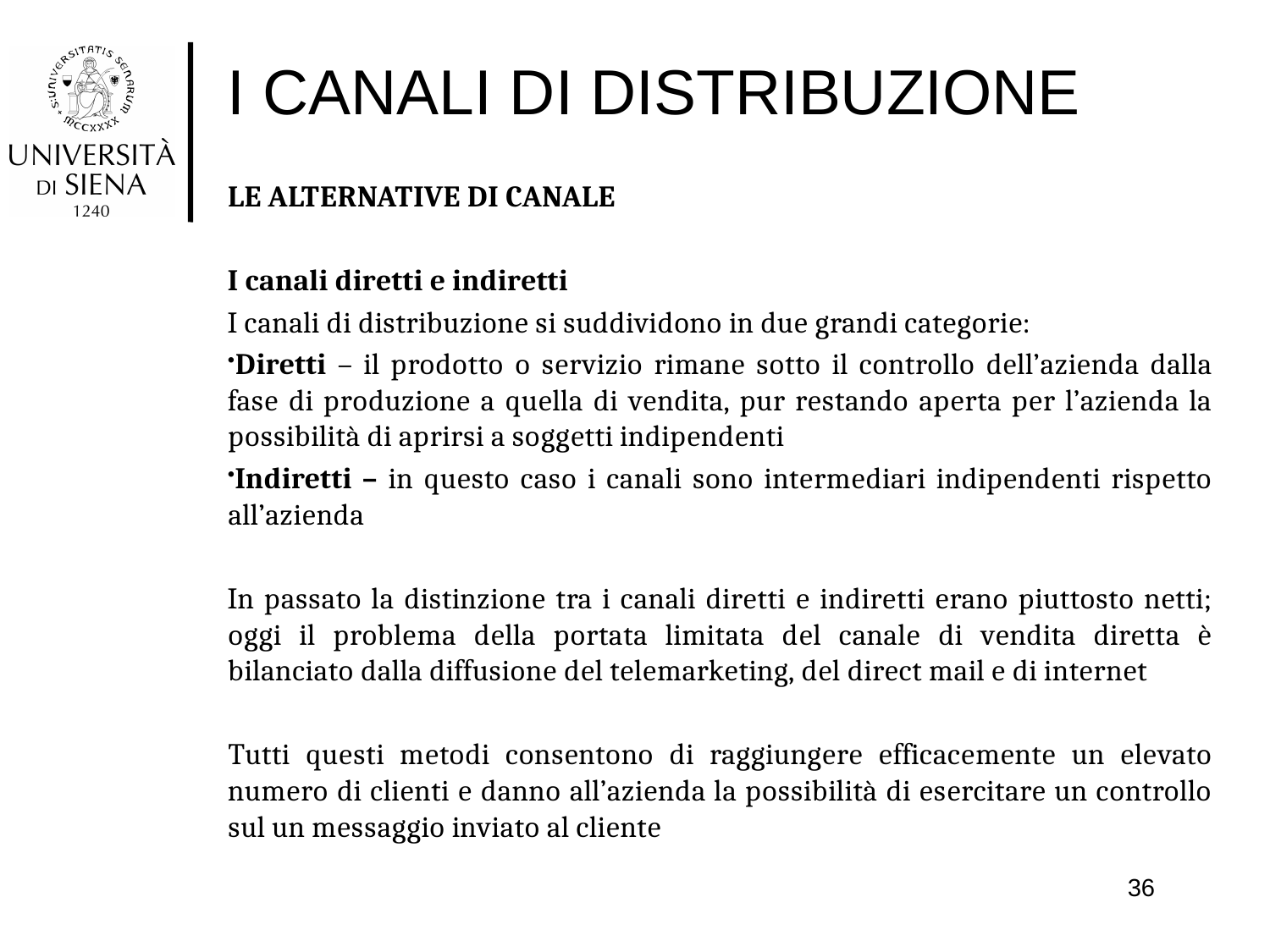

# I CANALI DI DISTRIBUZIONE
LE ALTERNATIVE DI CANALE

I canali diretti e indiretti
I canali di distribuzione si suddividono in due grandi categorie:
Diretti – il prodotto o servizio rimane sotto il controllo dell’azienda dalla fase di produzione a quella di vendita, pur restando aperta per l’azienda la possibilità di aprirsi a soggetti indipendenti
Indiretti – in questo caso i canali sono intermediari indipendenti rispetto all’azienda

In passato la distinzione tra i canali diretti e indiretti erano piuttosto netti; oggi il problema della portata limitata del canale di vendita diretta è bilanciato dalla diffusione del telemarketing, del direct mail e di internet

Tutti questi metodi consentono di raggiungere efficacemente un elevato numero di clienti e danno all’azienda la possibilità di esercitare un controllo sul un messaggio inviato al cliente

36